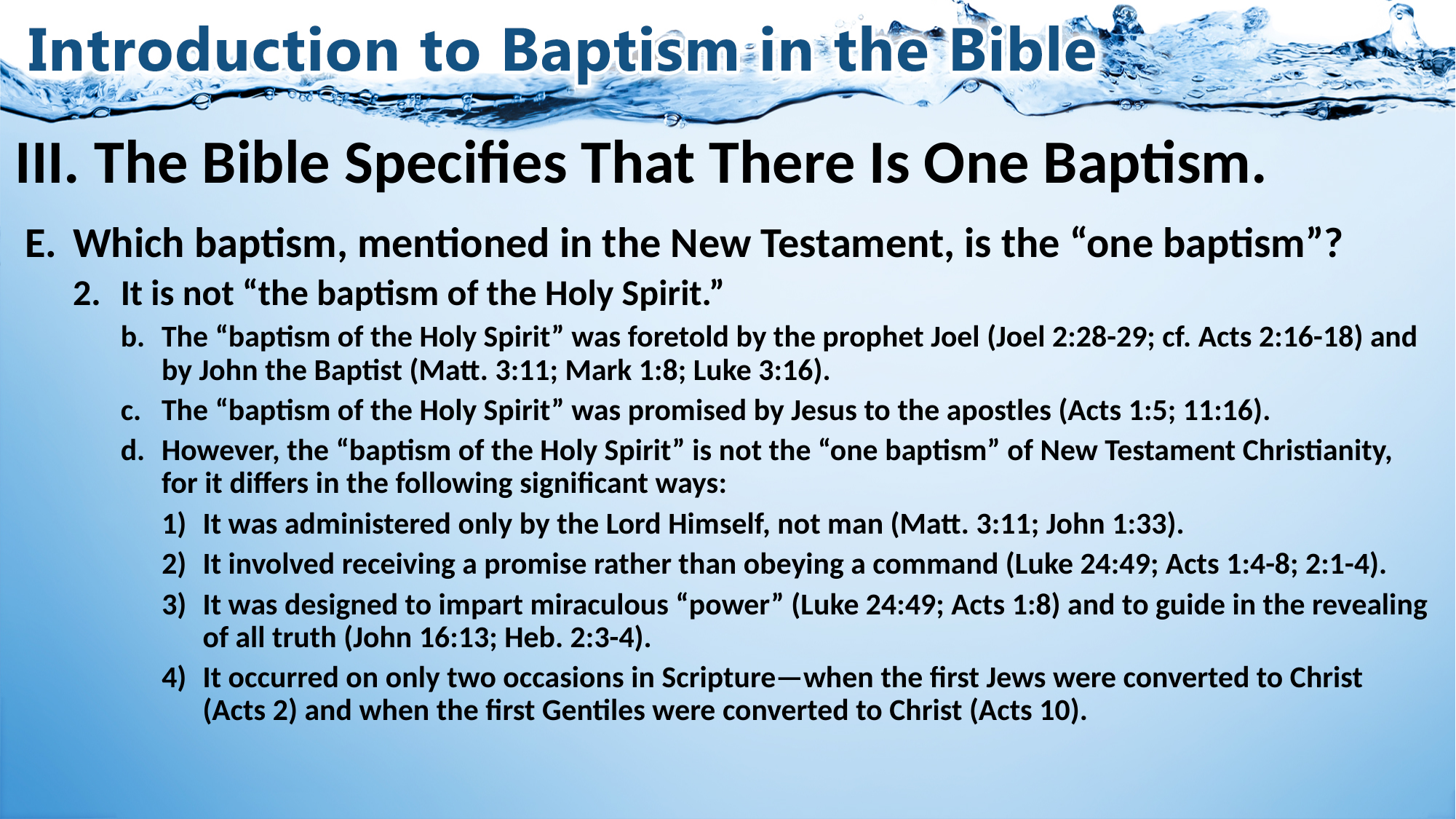

# III. The Bible Specifies That There Is One Baptism.
Which baptism, mentioned in the New Testament, is the “one baptism”?
It is not “the baptism of the Holy Spirit.”
The “baptism of the Holy Spirit” was foretold by the prophet Joel (Joel 2:28-29; cf. Acts 2:16-18) and by John the Baptist (Matt. 3:11; Mark 1:8; Luke 3:16).
The “baptism of the Holy Spirit” was promised by Jesus to the apostles (Acts 1:5; 11:16).
However, the “baptism of the Holy Spirit” is not the “one baptism” of New Testament Christianity, for it differs in the following significant ways:
It was administered only by the Lord Himself, not man (Matt. 3:11; John 1:33).
It involved receiving a promise rather than obeying a command (Luke 24:49; Acts 1:4-8; 2:1-4).
It was designed to impart miraculous “power” (Luke 24:49; Acts 1:8) and to guide in the revealing of all truth (John 16:13; Heb. 2:3-4).
It occurred on only two occasions in Scripture—when the first Jews were converted to Christ (Acts 2) and when the first Gentiles were converted to Christ (Acts 10).